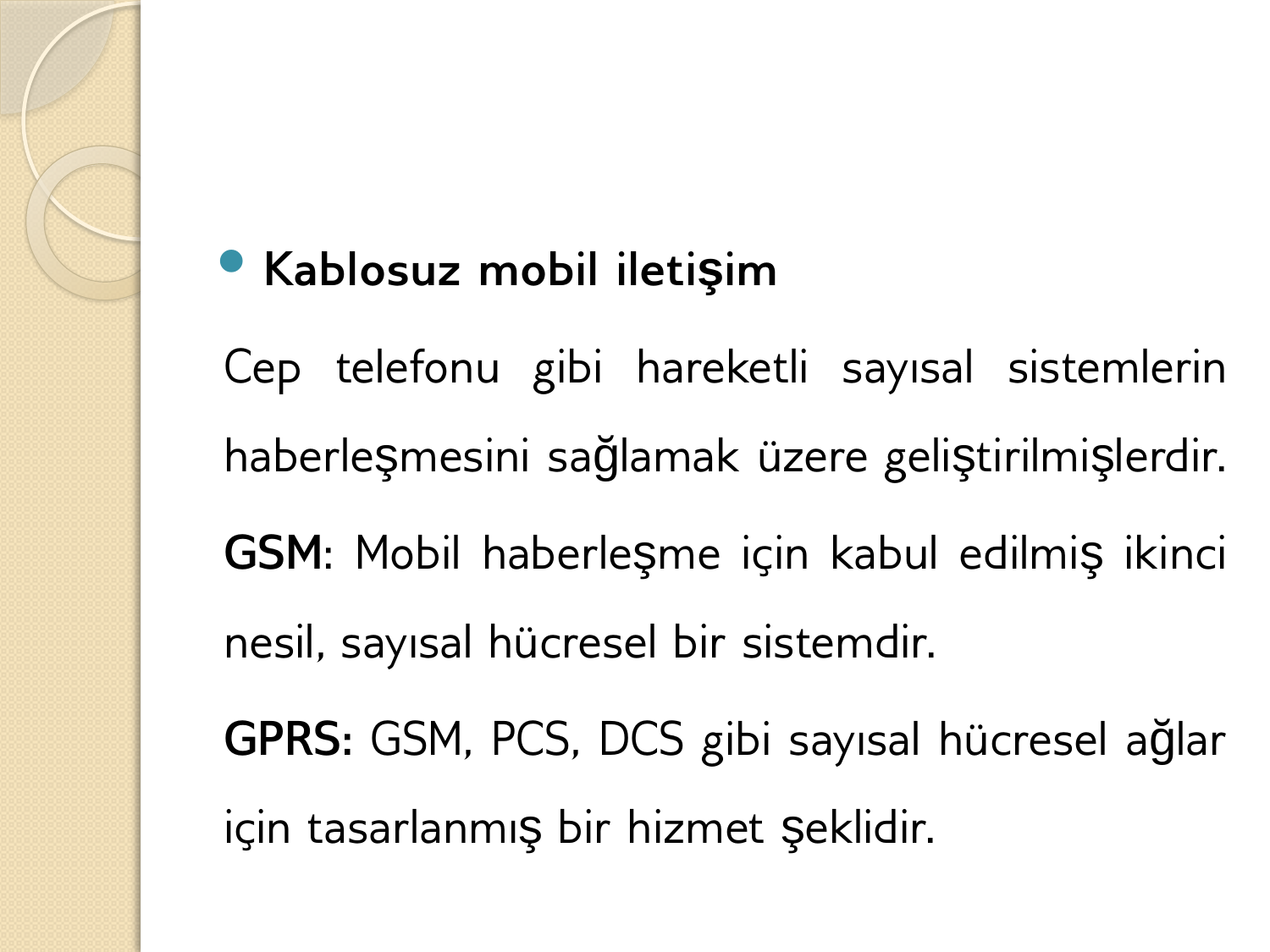

#
Kablosuz mobil iletişim
Cep telefonu gibi hareketli sayısal sistemlerin haberleşmesini sağlamak üzere geliştirilmişlerdir.
GSM: Mobil haberleşme için kabul edilmiş ikinci nesil, sayısal hücresel bir sistemdir.
GPRS: GSM, PCS, DCS gibi sayısal hücresel ağlar için tasarlanmış bir hizmet şeklidir.